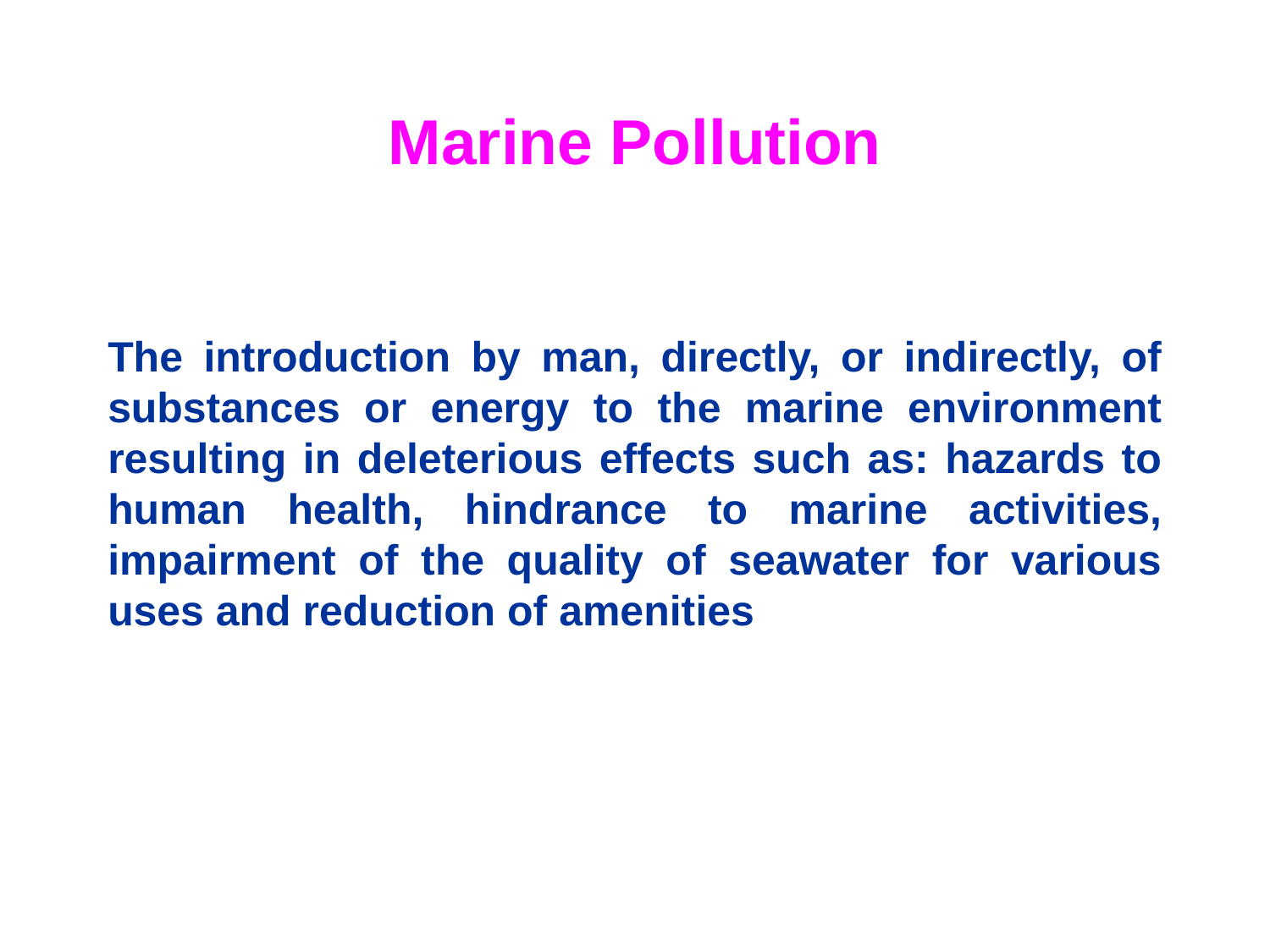

Marine Pollution

The introduction by man, directly, or indirectly, of substances or energy to the marine environment resulting in deleterious effects such as: hazards to human health, hindrance to marine activities, impairment of the quality of seawater for various uses and reduction of amenities